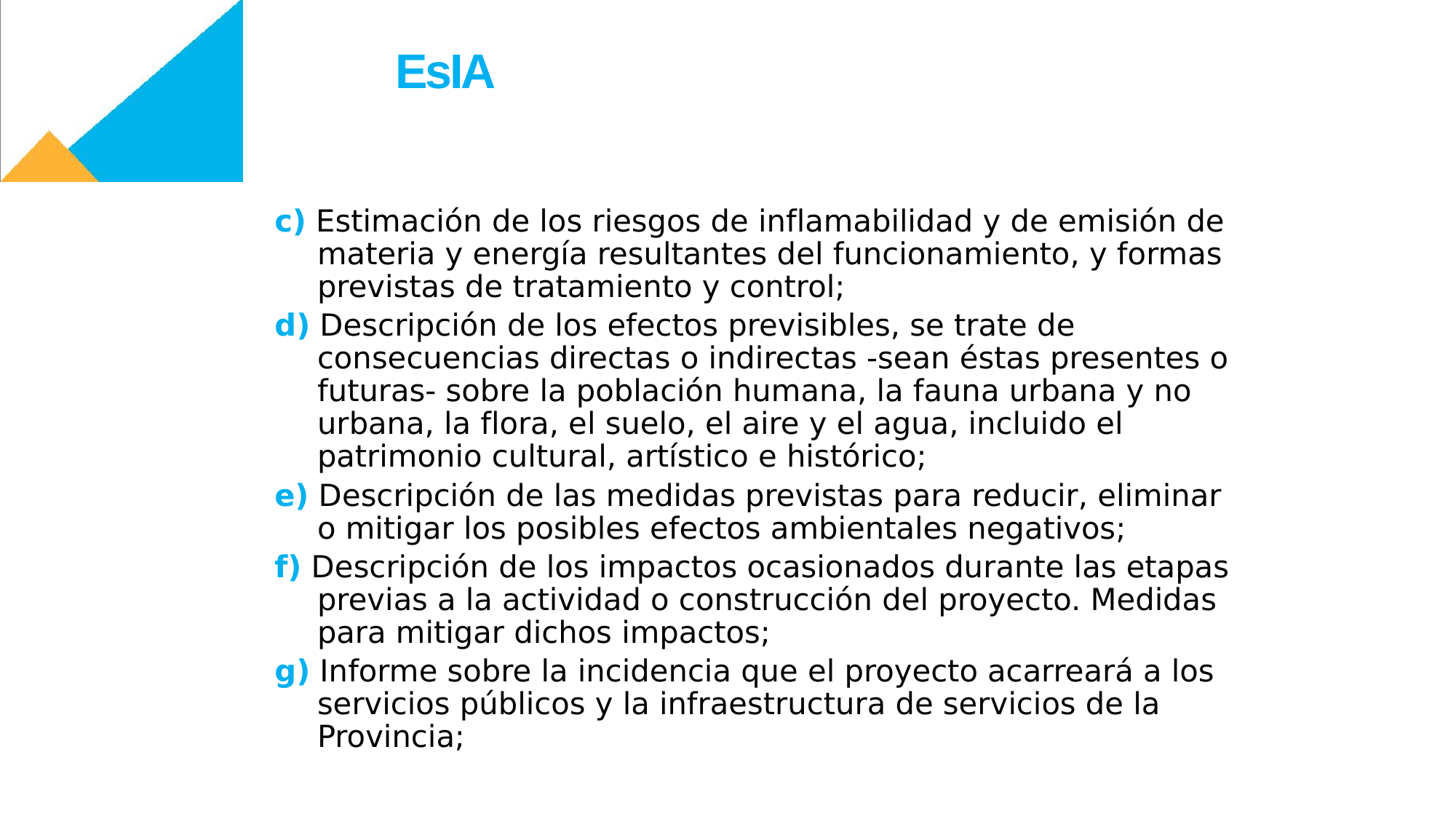

EsIA
c) Estimación de los riesgos de inflamabilidad y de emisión de materia y energía resultantes del funcionamiento, y formas previstas de tratamiento y control;
d) Descripción de los efectos previsibles, se trate de consecuencias directas o indirectas -sean éstas presentes o futuras- sobre la población humana, la fauna urbana y no urbana, la flora, el suelo, el aire y el agua, incluido el patrimonio cultural, artístico e histórico;
e) Descripción de las medidas previstas para reducir, eliminar o mitigar los posibles efectos ambientales negativos;
f) Descripción de los impactos ocasionados durante las etapas previas a la actividad o construcción del proyecto. Medidas para mitigar dichos impactos;
g) Informe sobre la incidencia que el proyecto acarreará a los servicios públicos y la infraestructura de servicios de la Provincia;